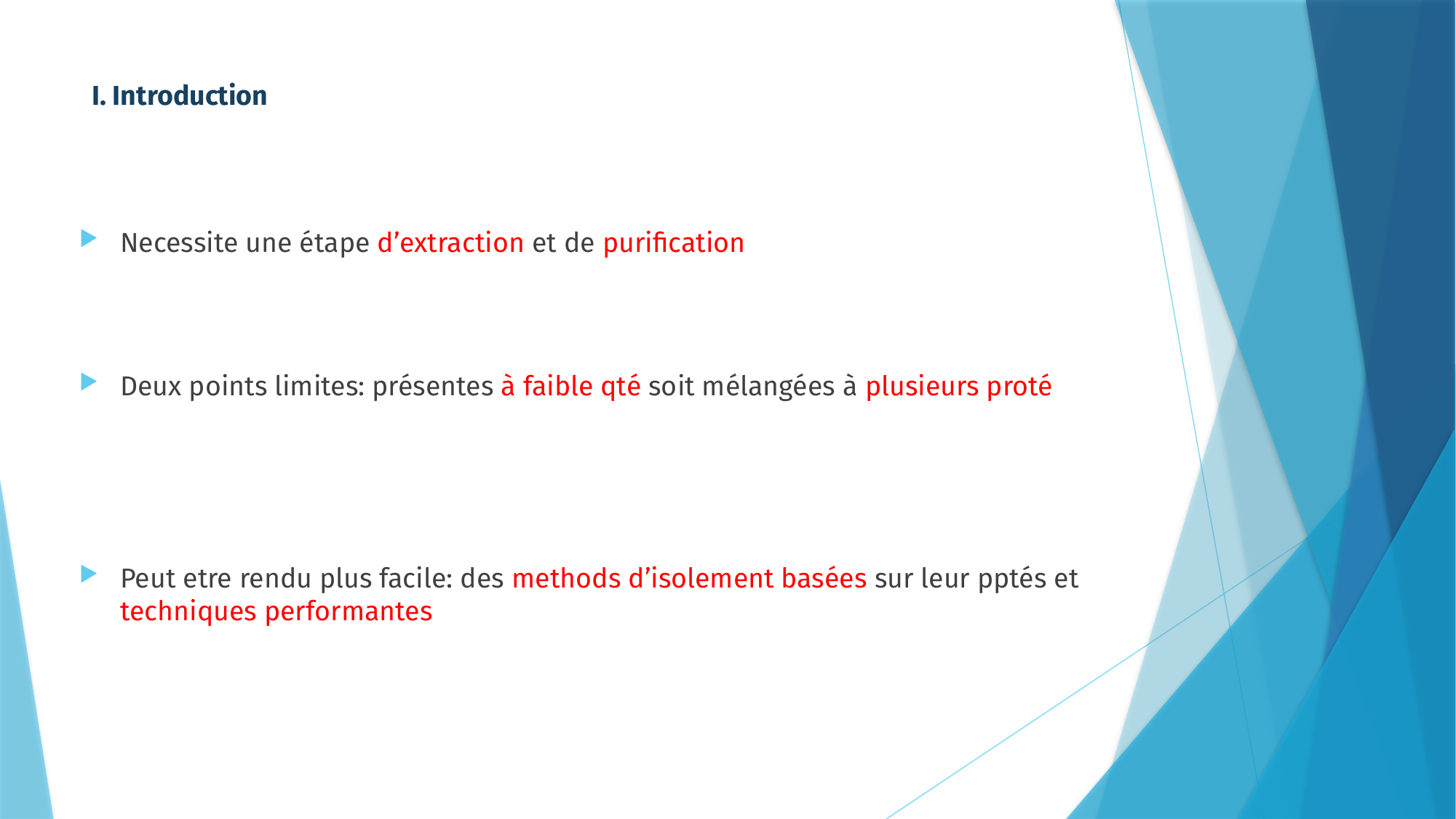

# I. Introduction
Necessite une étape d’extraction et de purification

Deux points limites: présentes à faible qté soit mélangées à plusieurs proté

Peut etre rendu plus facile: des methods d’isolement basées sur leur pptés et techniques performantes